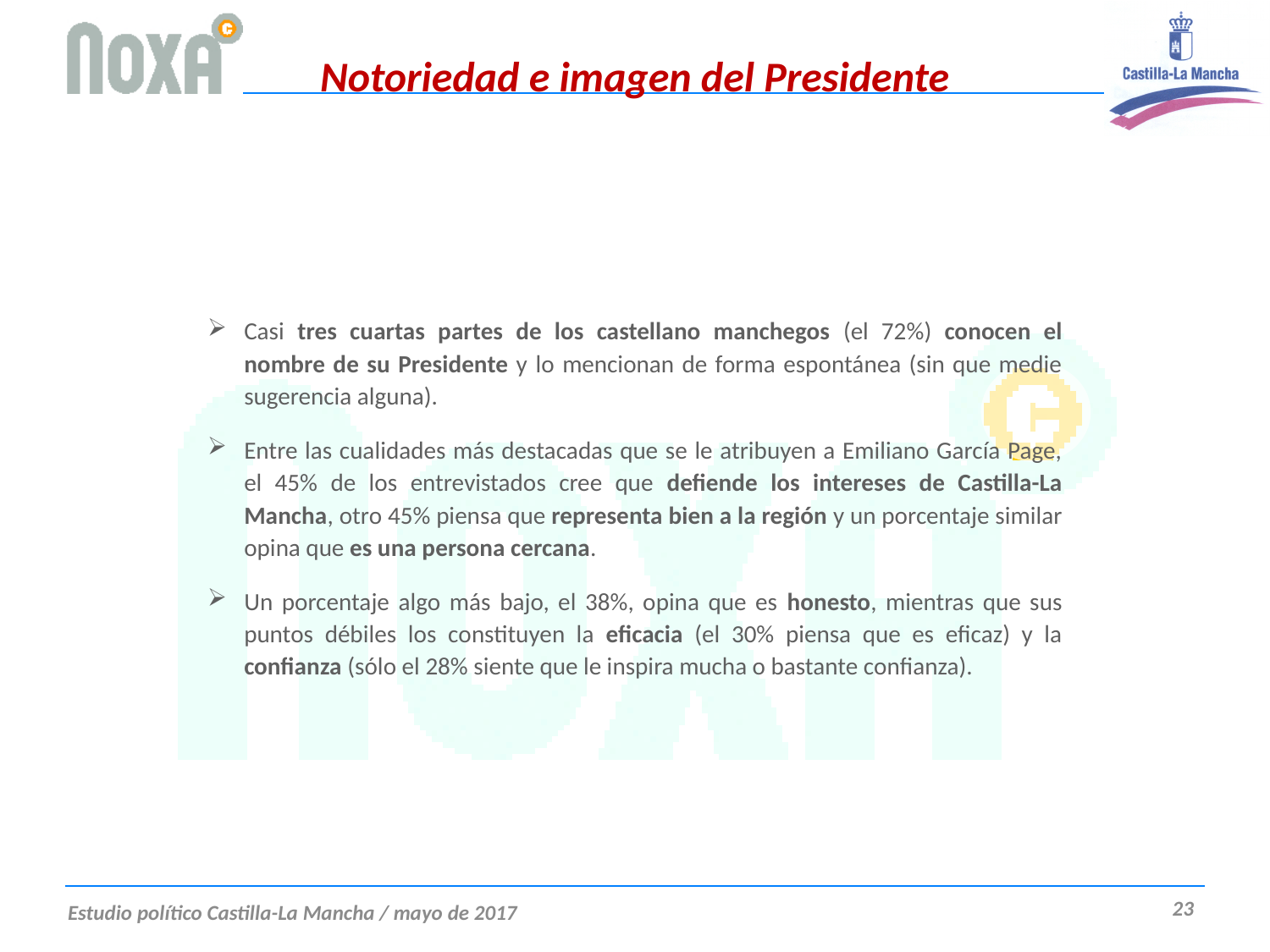

# Notoriedad e imagen del Presidente
Casi tres cuartas partes de los castellano manchegos (el 72%) conocen el nombre de su Presidente y lo mencionan de forma espontánea (sin que medie sugerencia alguna).
Entre las cualidades más destacadas que se le atribuyen a Emiliano García Page, el 45% de los entrevistados cree que defiende los intereses de Castilla-La Mancha, otro 45% piensa que representa bien a la región y un porcentaje similar opina que es una persona cercana.
Un porcentaje algo más bajo, el 38%, opina que es honesto, mientras que sus puntos débiles los constituyen la eficacia (el 30% piensa que es eficaz) y la confianza (sólo el 28% siente que le inspira mucha o bastante confianza).
23